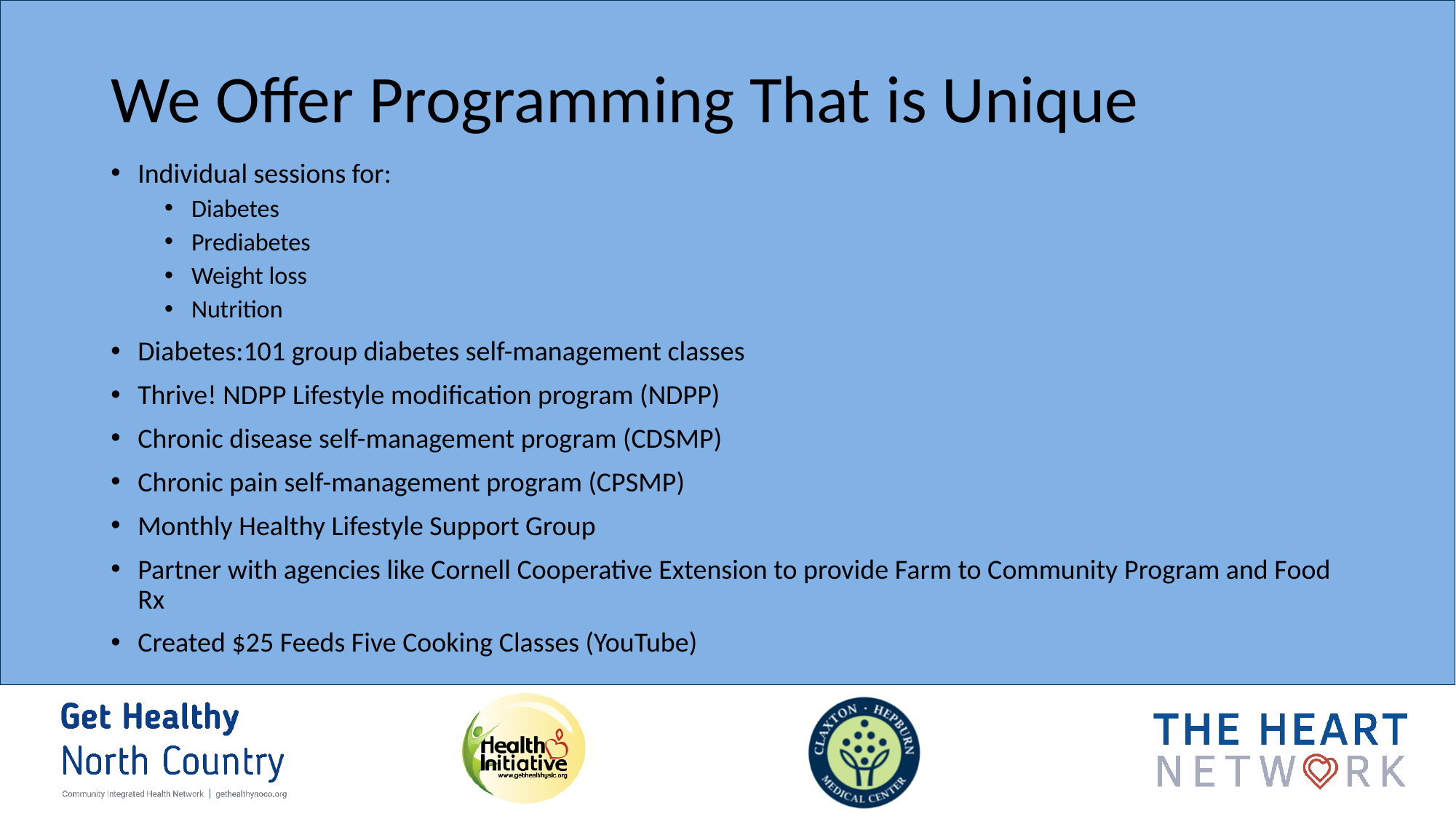

# We Offer Programming That is Unique
Individual sessions for:
Diabetes
Prediabetes
Weight loss
Nutrition
Diabetes:101 group diabetes self-management classes
Thrive! NDPP Lifestyle modification program (NDPP)
Chronic disease self-management program (CDSMP)
Chronic pain self-management program (CPSMP)
Monthly Healthy Lifestyle Support Group
Partner with agencies like Cornell Cooperative Extension to provide Farm to Community Program and Food Rx
Created $25 Feeds Five Cooking Classes (YouTube)